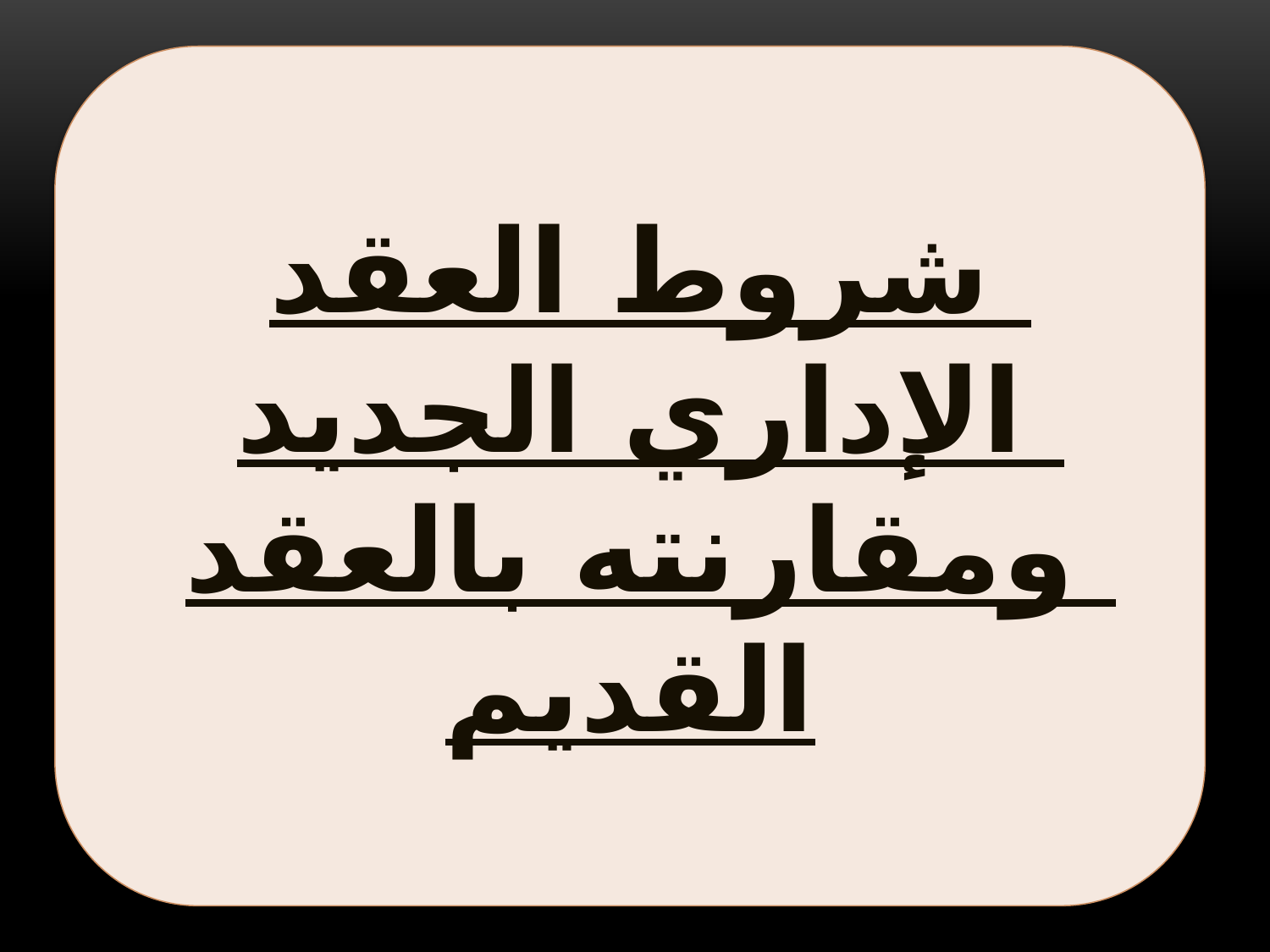

شروط العقد الإداري الجديد ومقارنته بالعقد القديم